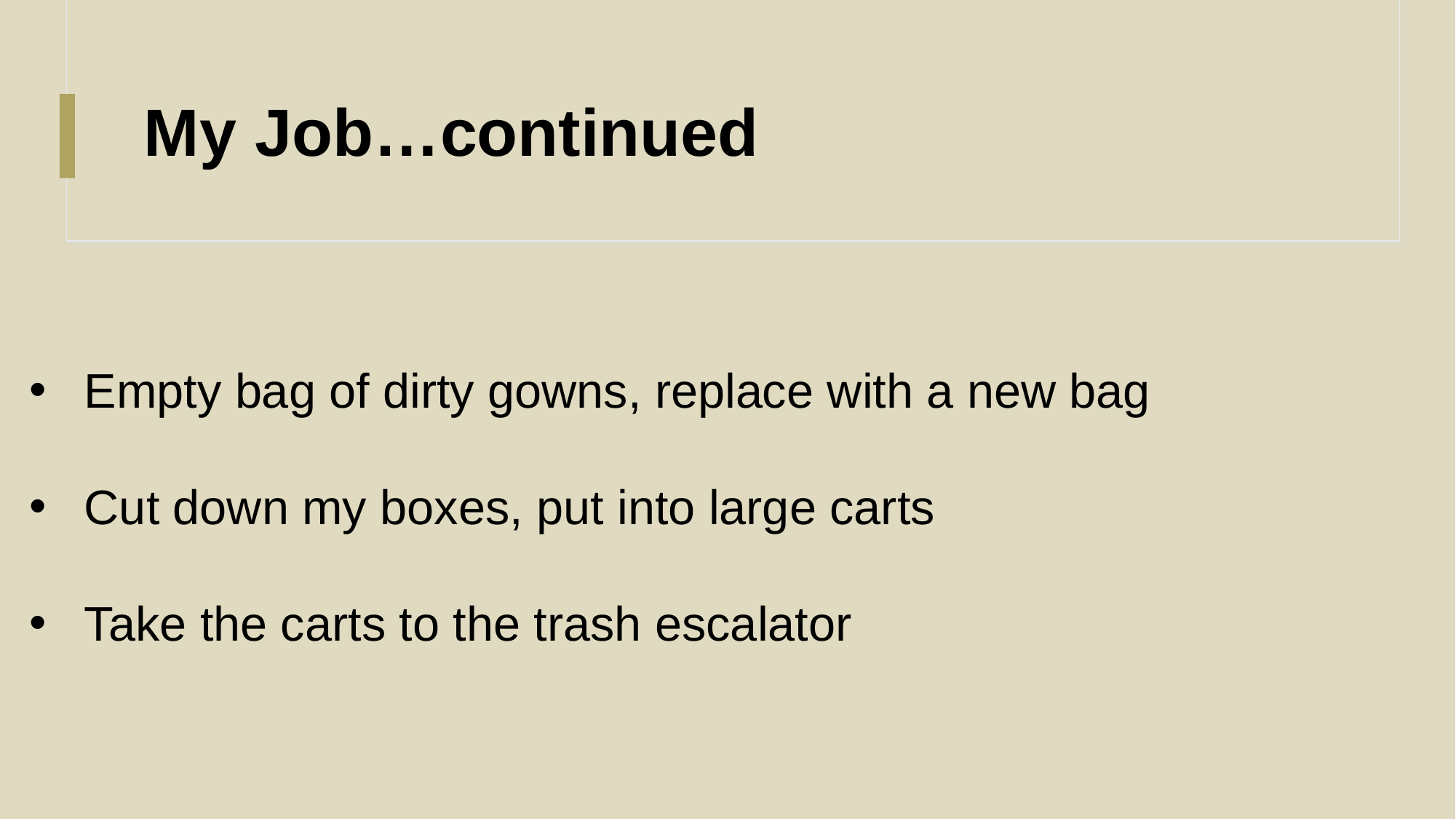

# My Job…continued

Empty bag of dirty gowns, replace with a new bag

Cut down my boxes, put into large carts

Take the carts to the trash escalator